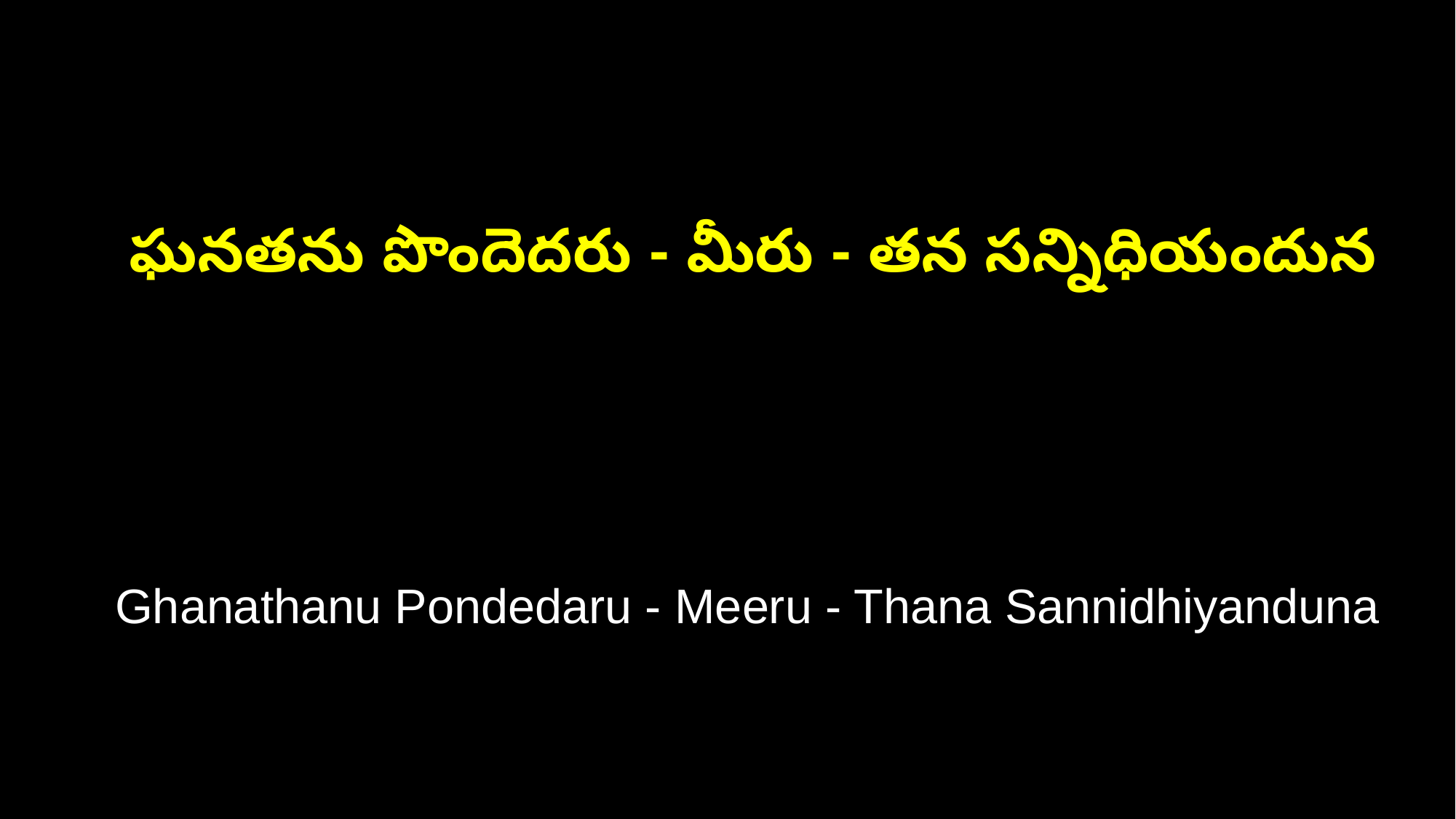

ఘనతను పొందెదరు - మీరు - తన సన్నిధియందున
   Ghanathanu Pondedaru - Meeru - Thana Sannidhiyanduna